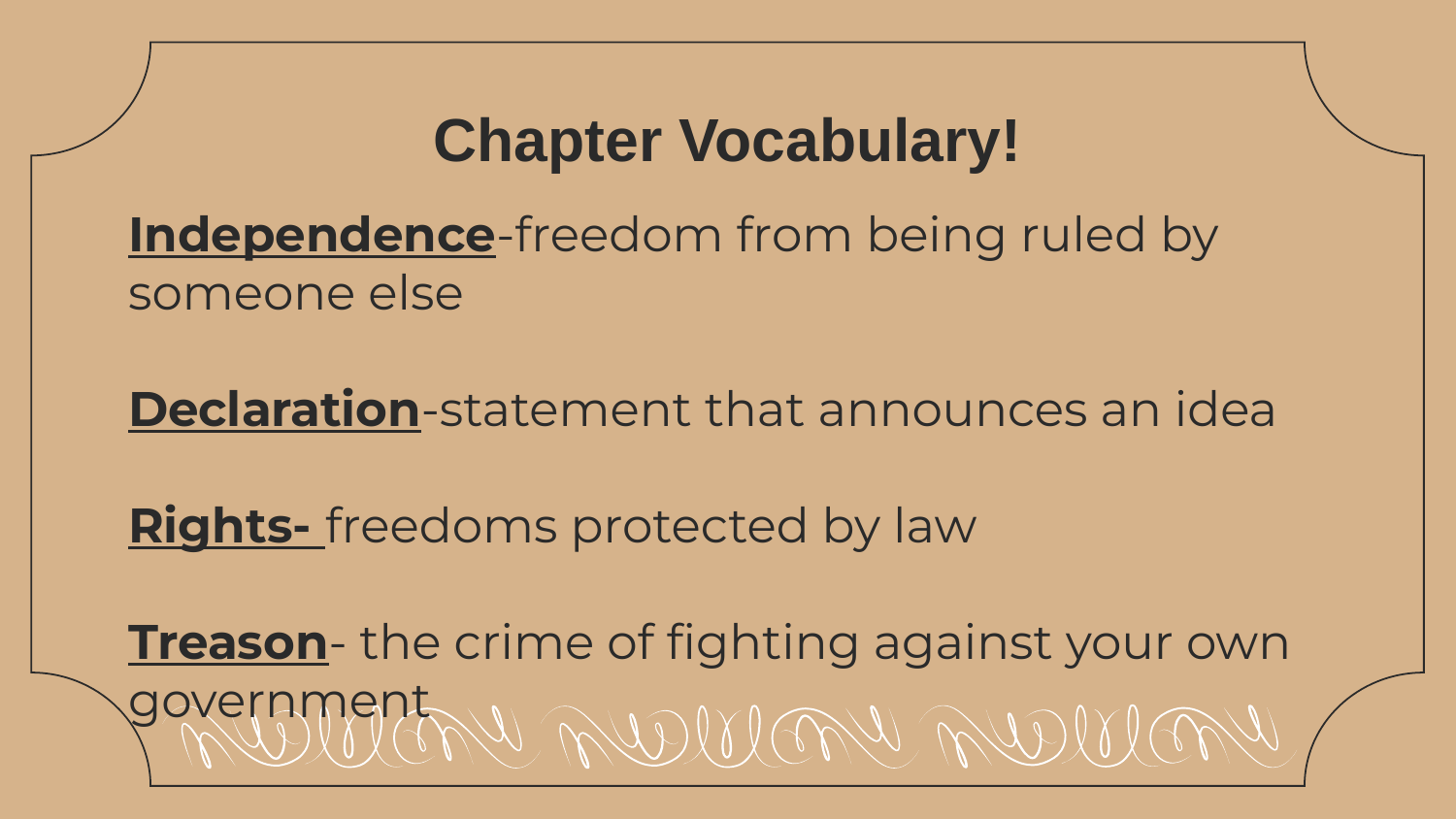

# Chapter Vocabulary!
Independence-freedom from being ruled by someone else

Declaration-statement that announces an idea

Rights- freedoms protected by law

Treason- the crime of fighting against your own government